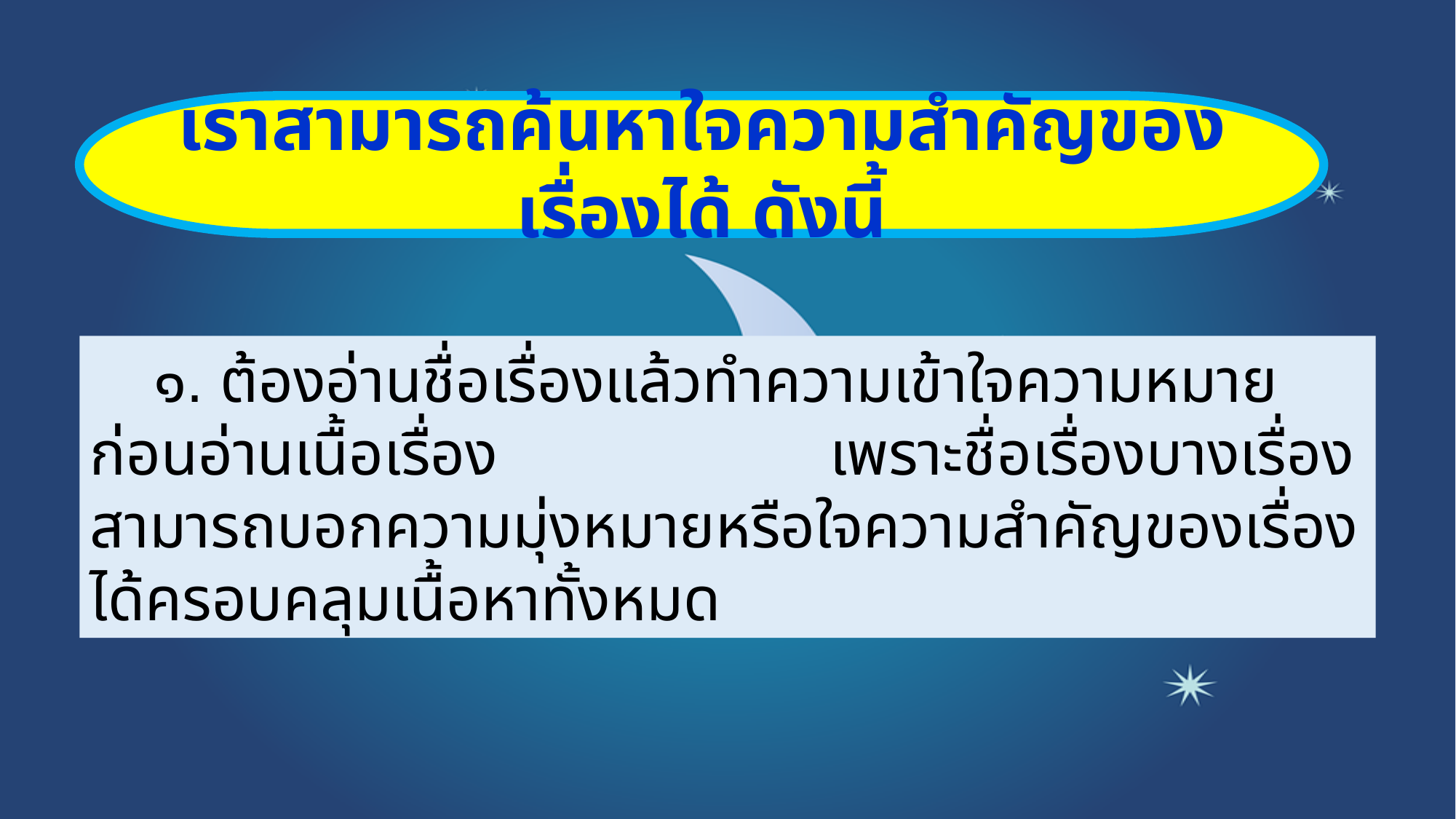

เราสามารถค้นหาใจความสำคัญของเรื่องได้ ดังนี้
    ๑. ต้องอ่านชื่อเรื่องแล้วทำความเข้าใจความหมายก่อนอ่านเนื้อเรื่อง                     เพราะชื่อเรื่องบางเรื่องสามารถบอกความมุ่งหมายหรือใจความสำคัญของเรื่องได้ครอบคลุมเนื้อหาทั้งหมด